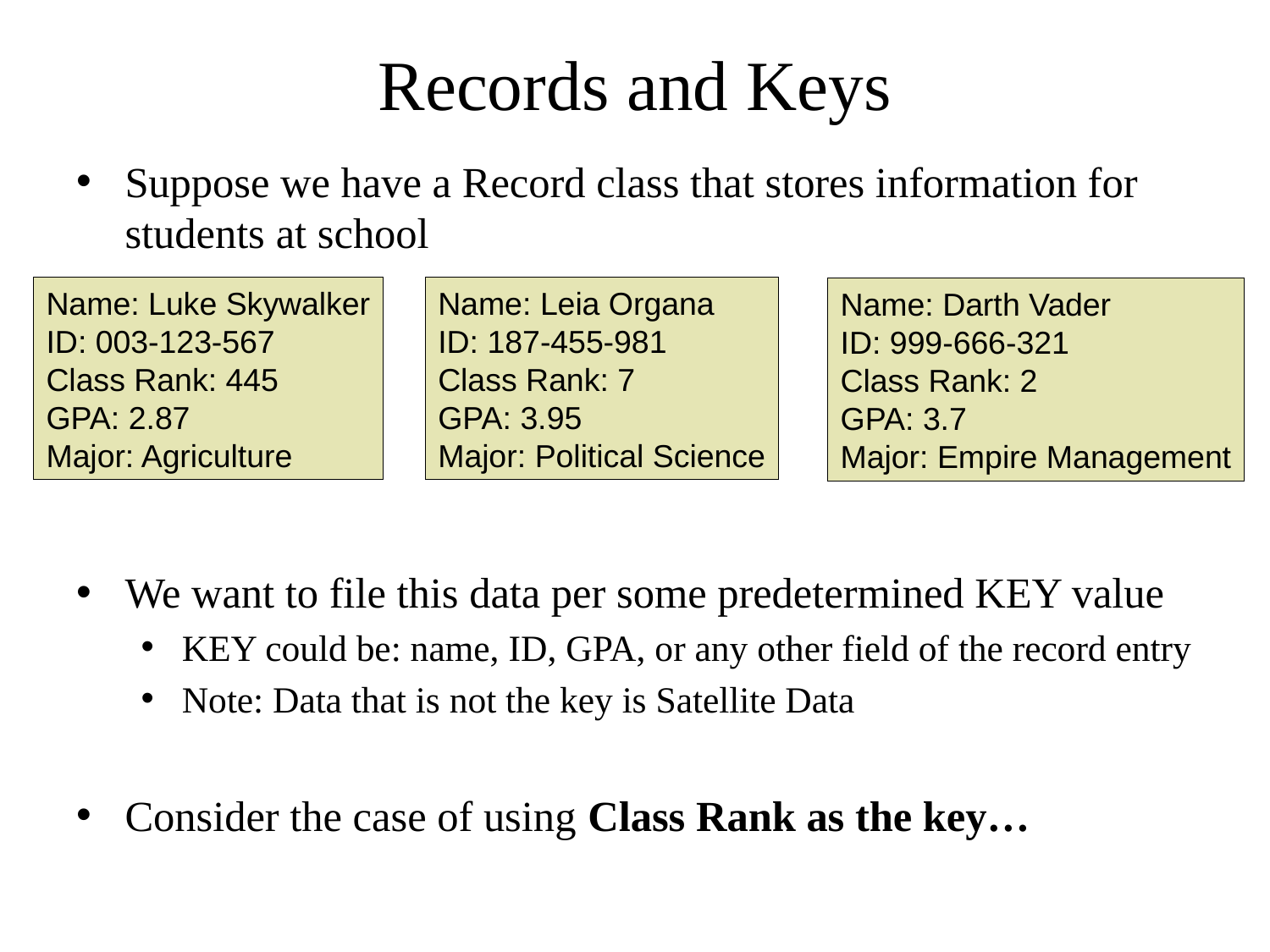

# Records and Keys
Suppose we have a Record class that stores information for students at school

We want to file this data per some predetermined KEY value
KEY could be: name, ID, GPA, or any other field of the record entry
Note: Data that is not the key is Satellite Data

Consider the case of using Class Rank as the key…
Name: Luke Skywalker
ID: 003-123-567
Class Rank: 445
GPA: 2.87
Major: Agriculture
Name: Leia Organa
ID: 187-455-981
Class Rank: 7
GPA: 3.95
Major: Political Science
Name: Darth Vader
ID: 999-666-321
Class Rank: 2
GPA: 3.7
Major: Empire Management